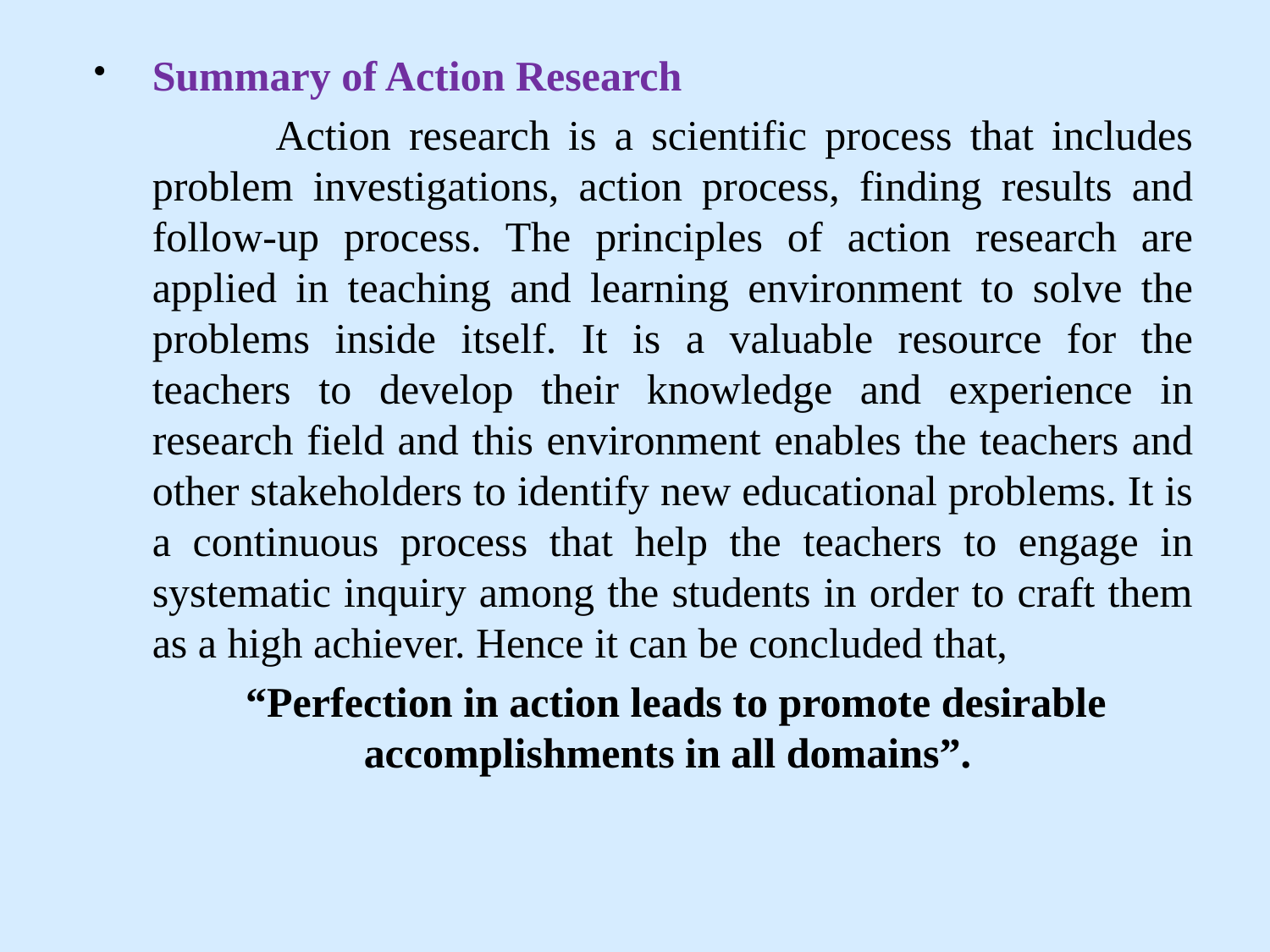

Summary of Action Research
          Action research is a scientific process that includes problem investigations, action process, finding results and follow-up process. The principles of action research are applied in teaching and learning environment to solve the problems inside itself. It is a valuable resource for the teachers to develop their knowledge and experience in research field and this environment enables the teachers and other stakeholders to identify new educational problems. It is a continuous process that help the teachers to engage in systematic inquiry among the students in order to craft them as a high achiever. Hence it can be concluded that,
      “Perfection in action leads to promote desirable accomplishments in all domains”.